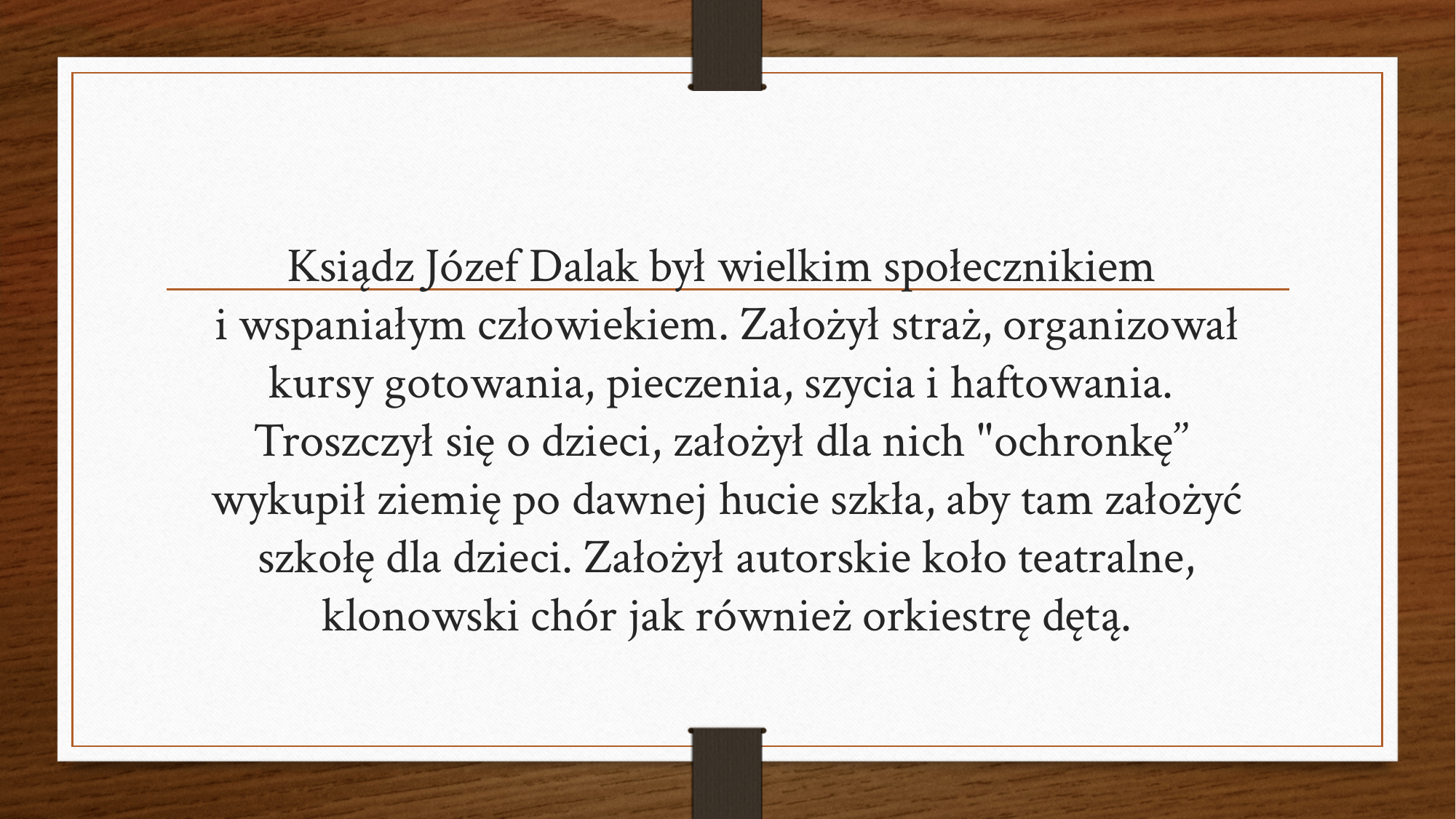

Ksiądz Józef Dalak był wielkim społecznikiem
i wspaniałym człowiekiem. Założył straż, organizował kursy gotowania, pieczenia, szycia i haftowania.
Troszczył się o dzieci, założył dla nich ''ochronkę’’
wykupił ziemię po dawnej hucie szkła, aby tam założyć szkołę dla dzieci. Założył autorskie koło teatralne, klonowski chór jak również orkiestrę dętą.